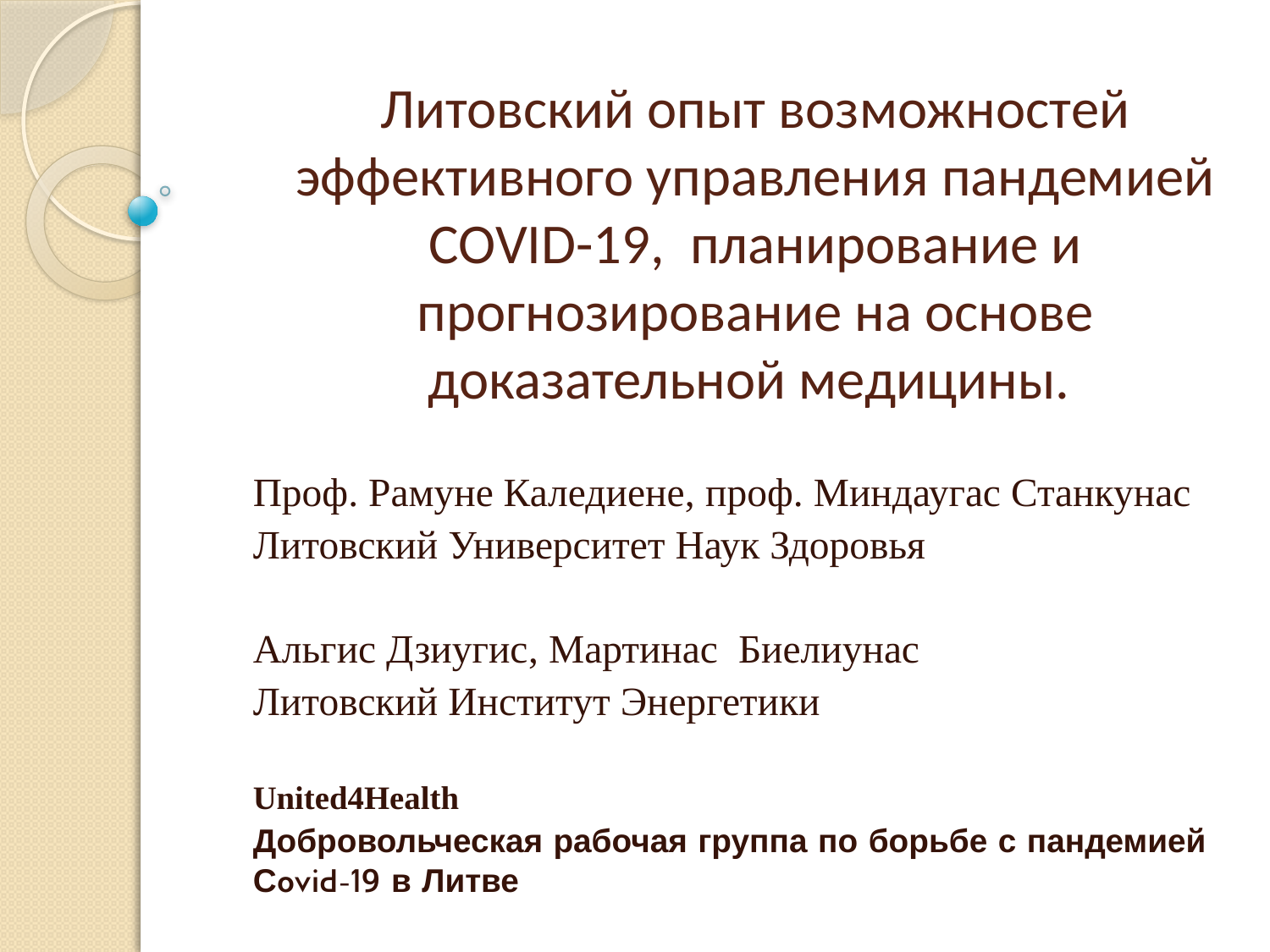

# Литовский опыт возможностей эффективного управления пандемией COVID-19,  планирование и прогнозирование на основе доказательной медицины.
Проф. Рамуне Каледиене, проф. Миндаугас Станкунас
Литовский Университет Наук Здоровья

Альгис Дзиугис, Мартинас  Биелиунас
Литовский Институт Энергетики

United4Health
Добровольческая рабочая группа по борьбе с пандемией Сovid-19 в Литве